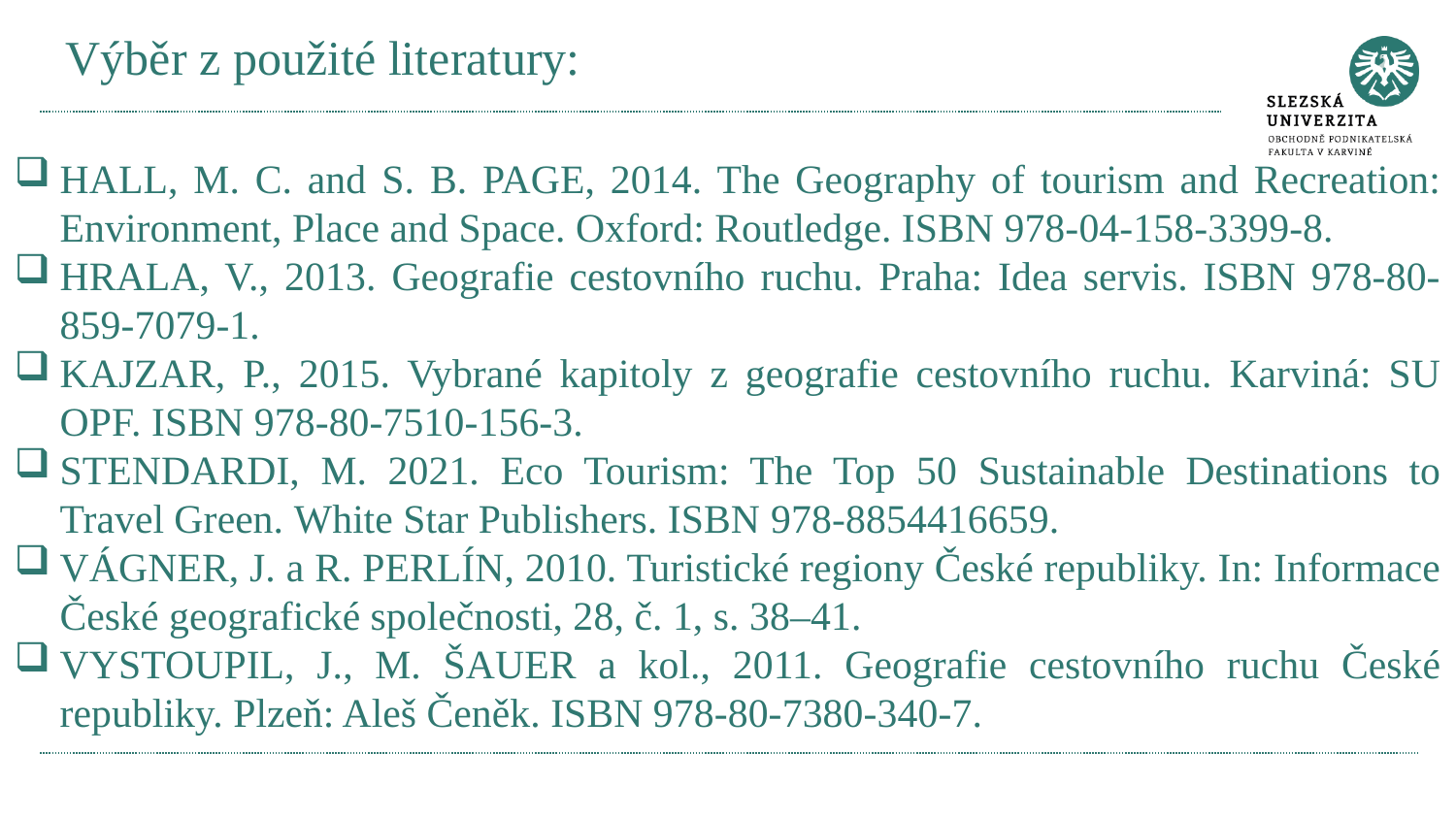

# Výběr z použité literatury:
HALL, M. C. and S. B. PAGE, 2014. The Geography of tourism and Recreation: Environment, Place and Space. Oxford: Routledge. ISBN 978-04-158-3399-8.
HRALA, V., 2013. Geografie cestovního ruchu. Praha: Idea servis. ISBN 978-80-859-7079-1.
KAJZAR, P., 2015. Vybrané kapitoly z geografie cestovního ruchu. Karviná: SU OPF. ISBN 978-80-7510-156-3.
STENDARDI, M. 2021. Eco Tourism: The Top 50 Sustainable Destinations to Travel Green. White Star Publishers. ISBN 978-8854416659.
VÁGNER, J. a R. PERLÍN, 2010. Turistické regiony České republiky. In: Informace České geografické společnosti, 28, č. 1, s. 38–41.
VYSTOUPIL, J., M. ŠAUER a kol., 2011. Geografie cestovního ruchu České republiky. Plzeň: Aleš Čeněk. ISBN 978-80-7380-340-7.